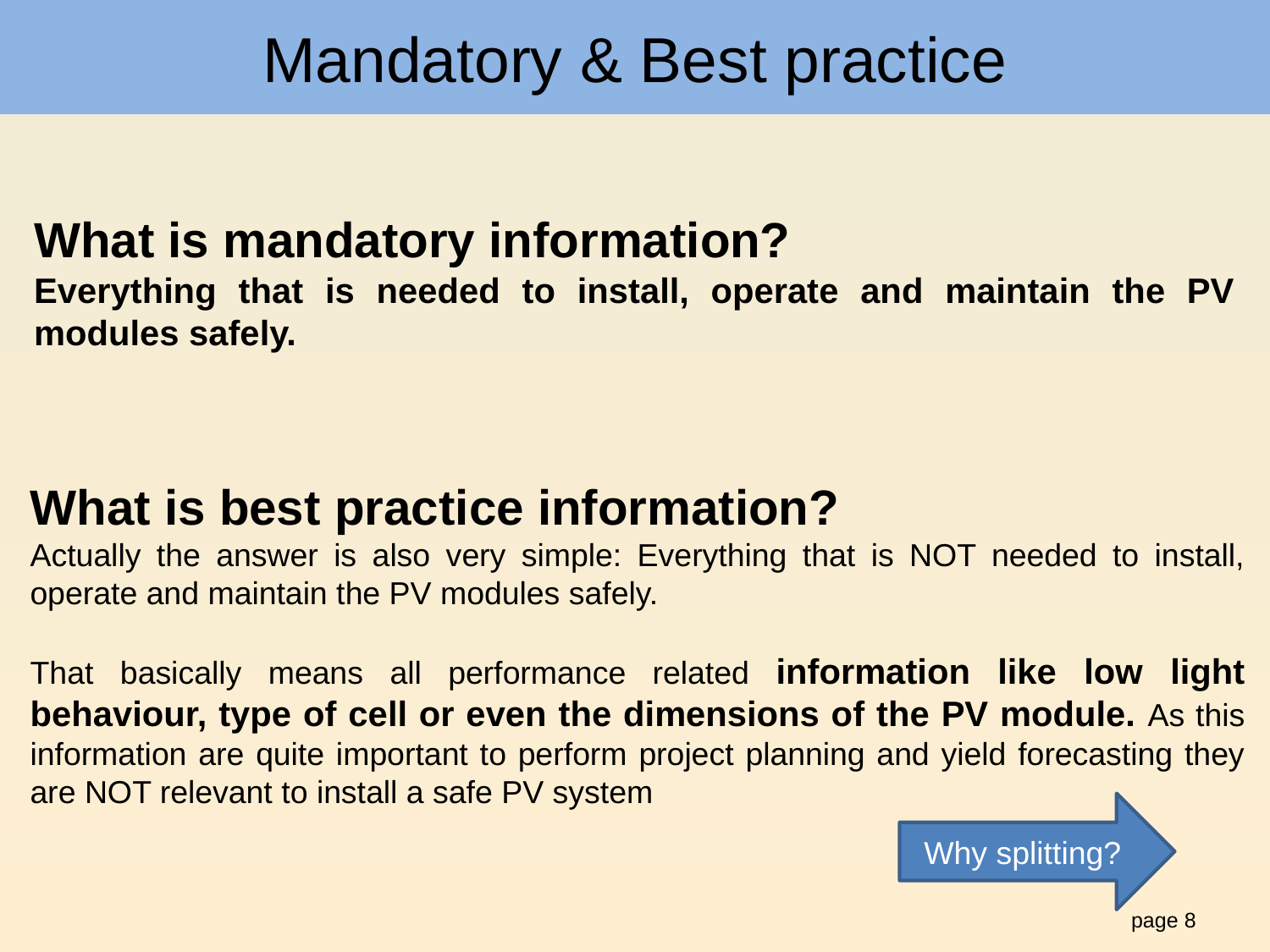

# Mandatory & Best practice
What is mandatory information?
Everything that is needed to install, operate and maintain the PV modules safely.
What is best practice information?
Actually the answer is also very simple: Everything that is NOT needed to install, operate and maintain the PV modules safely.

That basically means all performance related information like low light behaviour, type of cell or even the dimensions of the PV module. As this information are quite important to perform project planning and yield forecasting they are NOT relevant to install a safe PV system
Why splitting?